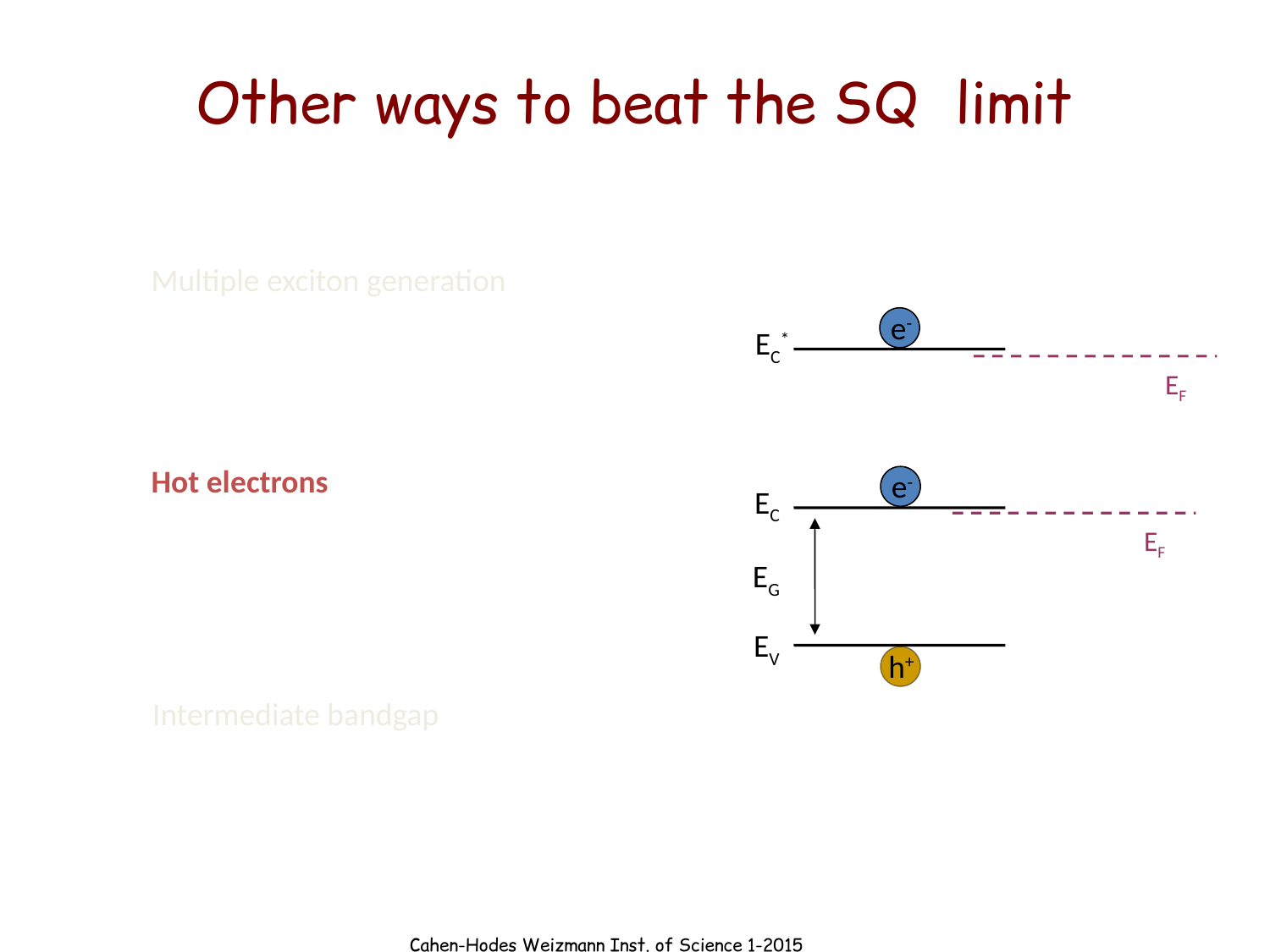

Other ways to beat the SQ  limit
Multiple exciton generation
EC*

EG

EC
EV
Hot electrons
Intermediate bandgap
e-

EF
e-

EF
h+